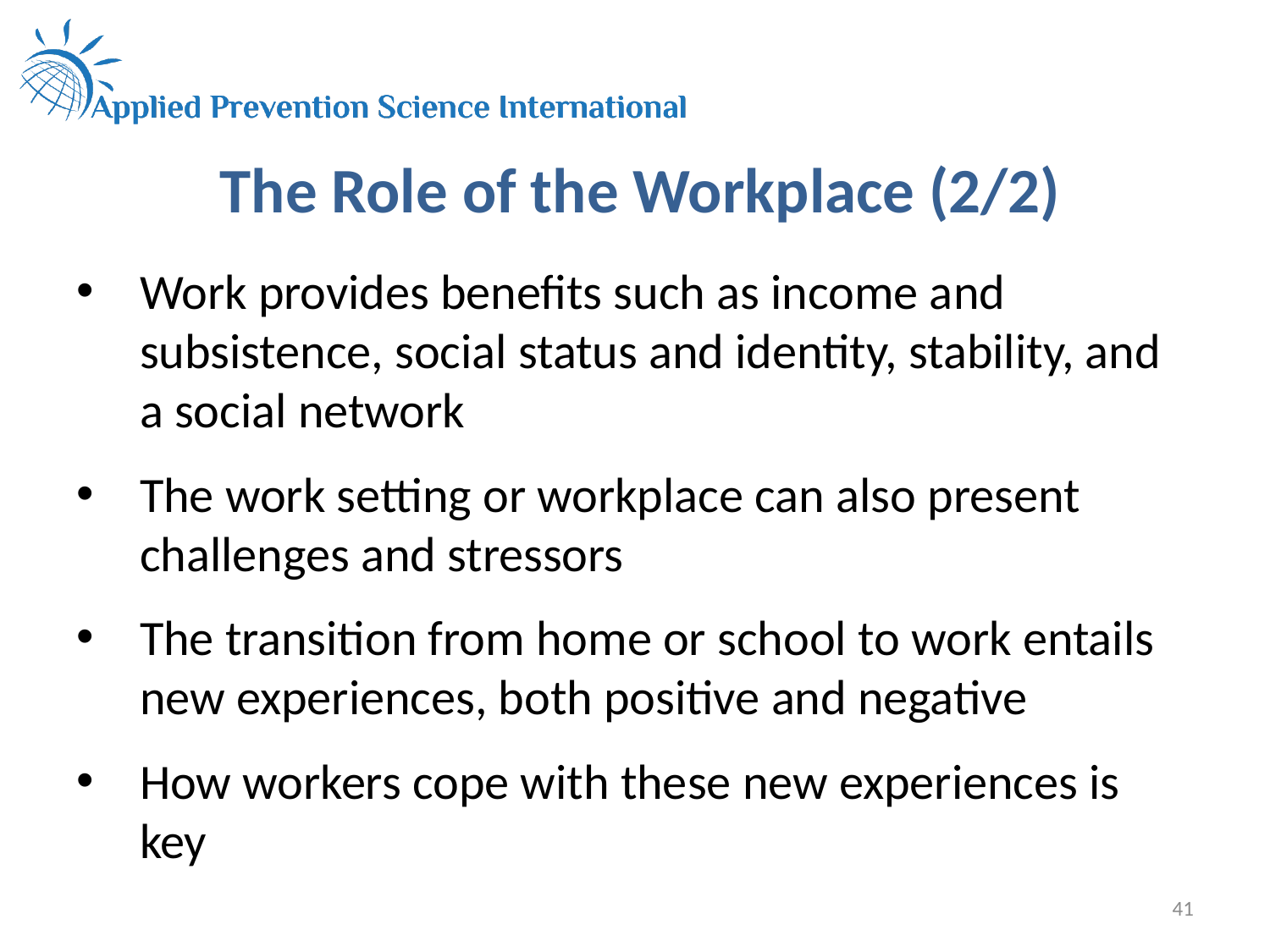

# The Role of the Workplace (2/2)
Work provides benefits such as income and subsistence, social status and identity, stability, and a social network

The work setting or workplace can also present challenges and stressors

The transition from home or school to work entails new experiences, both positive and negative

How workers cope with these new experiences is key

41